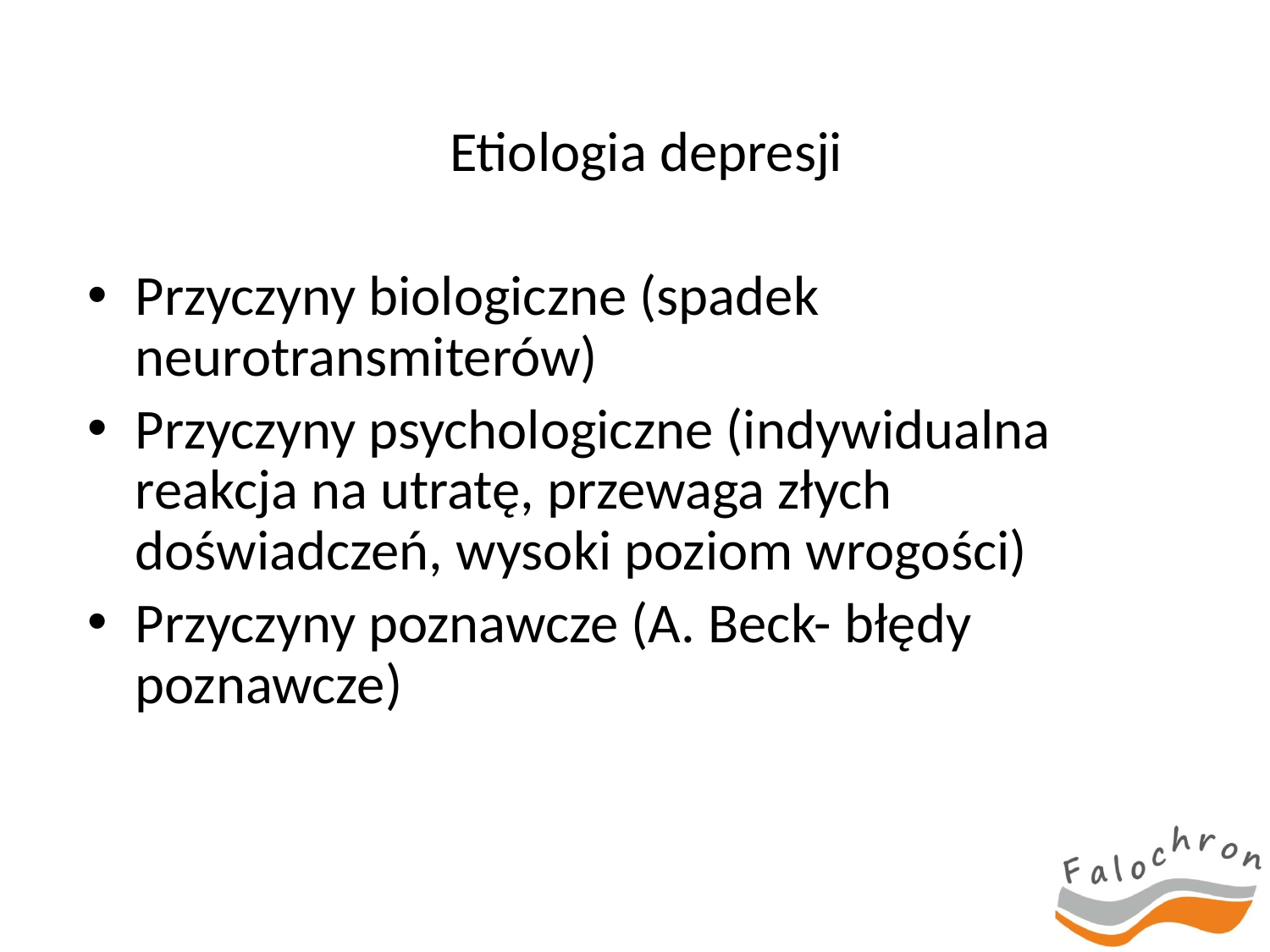

Etiologia depresji

Przyczyny biologiczne (spadek neurotransmiterów)
Przyczyny psychologiczne (indywidualna reakcja na utratę, przewaga złych doświadczeń, wysoki poziom wrogości)
Przyczyny poznawcze (A. Beck- błędy poznawcze)